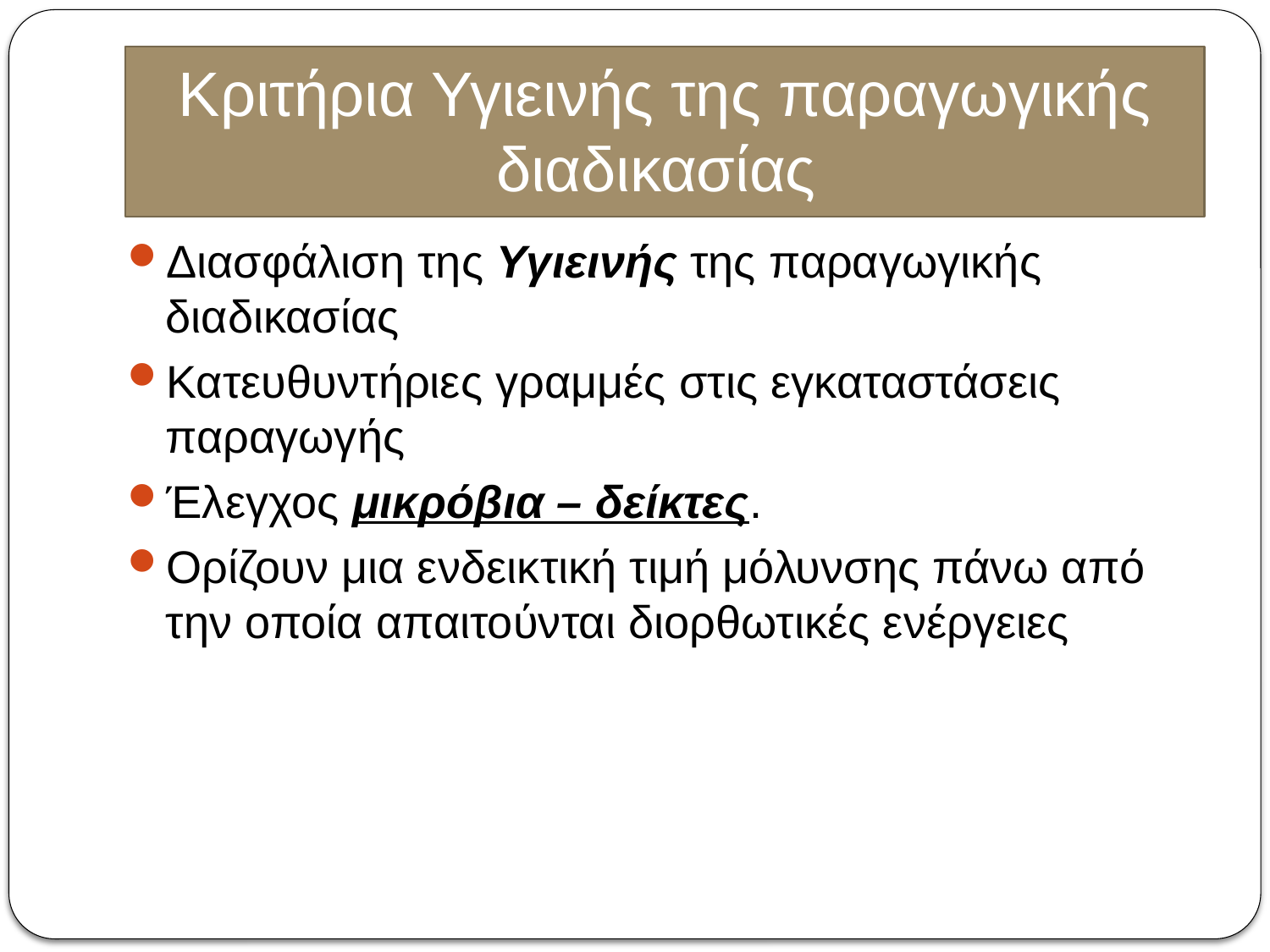

# Κριτήρια Υγιεινής της παραγωγικής διαδικασίας
Διασφάλιση της Υγιεινής της παραγωγικής διαδικασίας
Κατευθυντήριες γραμμές στις εγκαταστάσεις παραγωγής
Έλεγχος μικρόβια – δείκτες.
Ορίζουν μια ενδεικτική τιμή μόλυνσης πάνω από την οποία απαιτούνται διορθωτικές ενέργειες